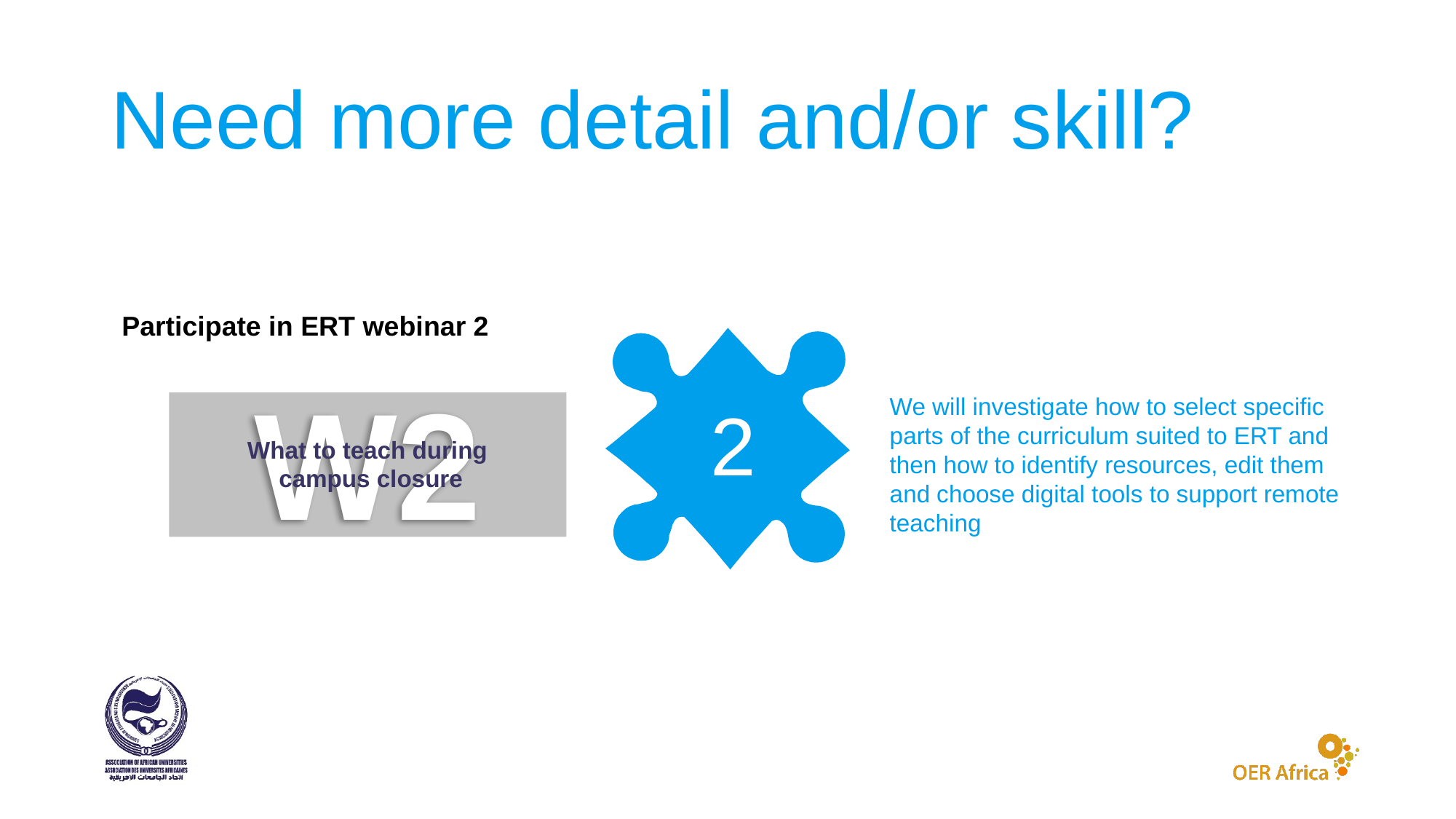

# Need more detail and/or skill?
Participate in ERT webinar 2

W2
We will investigate how to select specific
parts of the curriculum suited to ERT and
then how to identify resources, edit them
and choose digital tools to support remote
teaching
2

What to teach during
campus closure